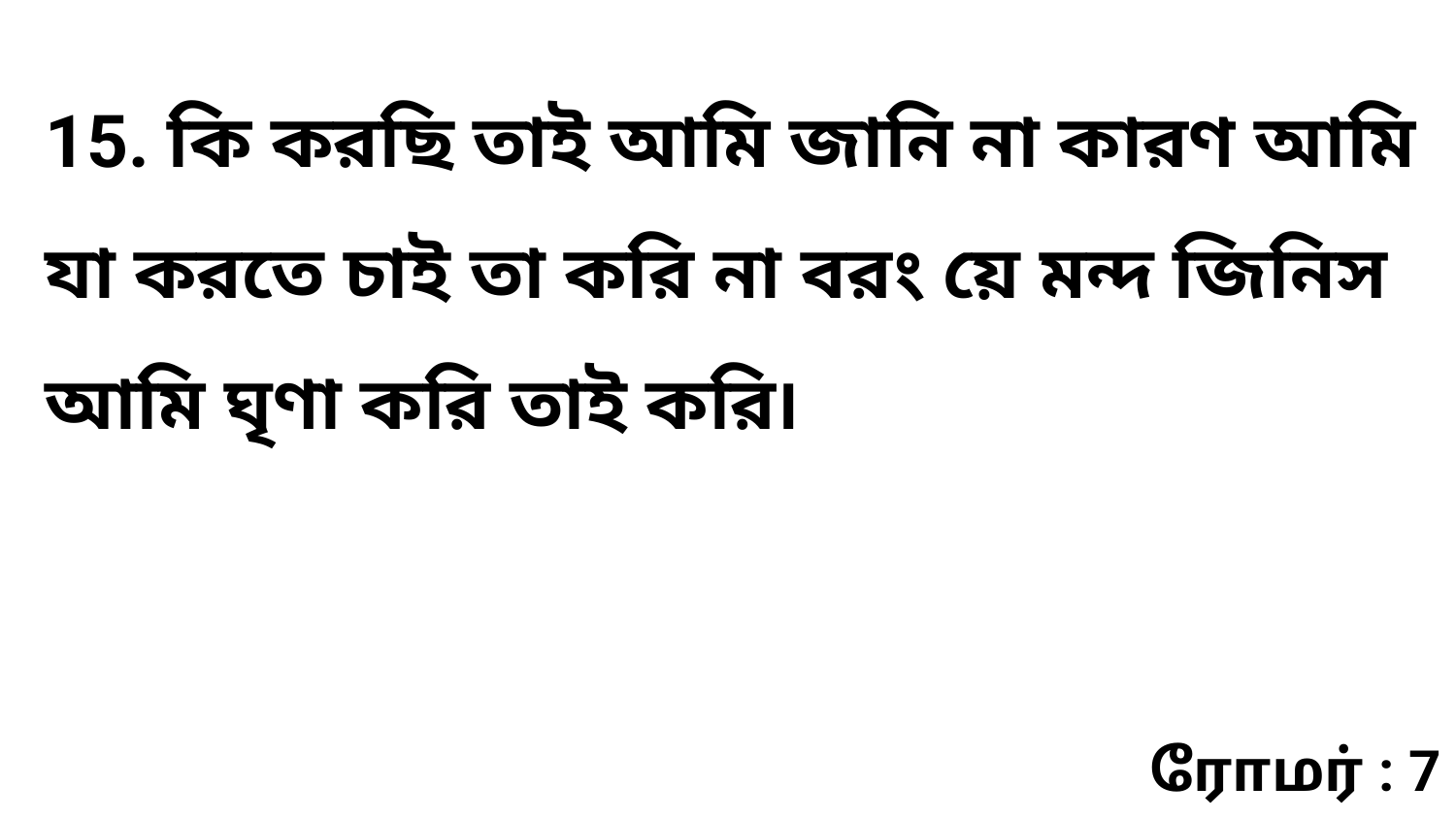

15. কি করছি তাই আমি জানি না কারণ আমি যা করতে চাই তা করি না বরং য়ে মন্দ জিনিস আমি ঘৃণা করি তাই করি৷
ரோமர் : 7